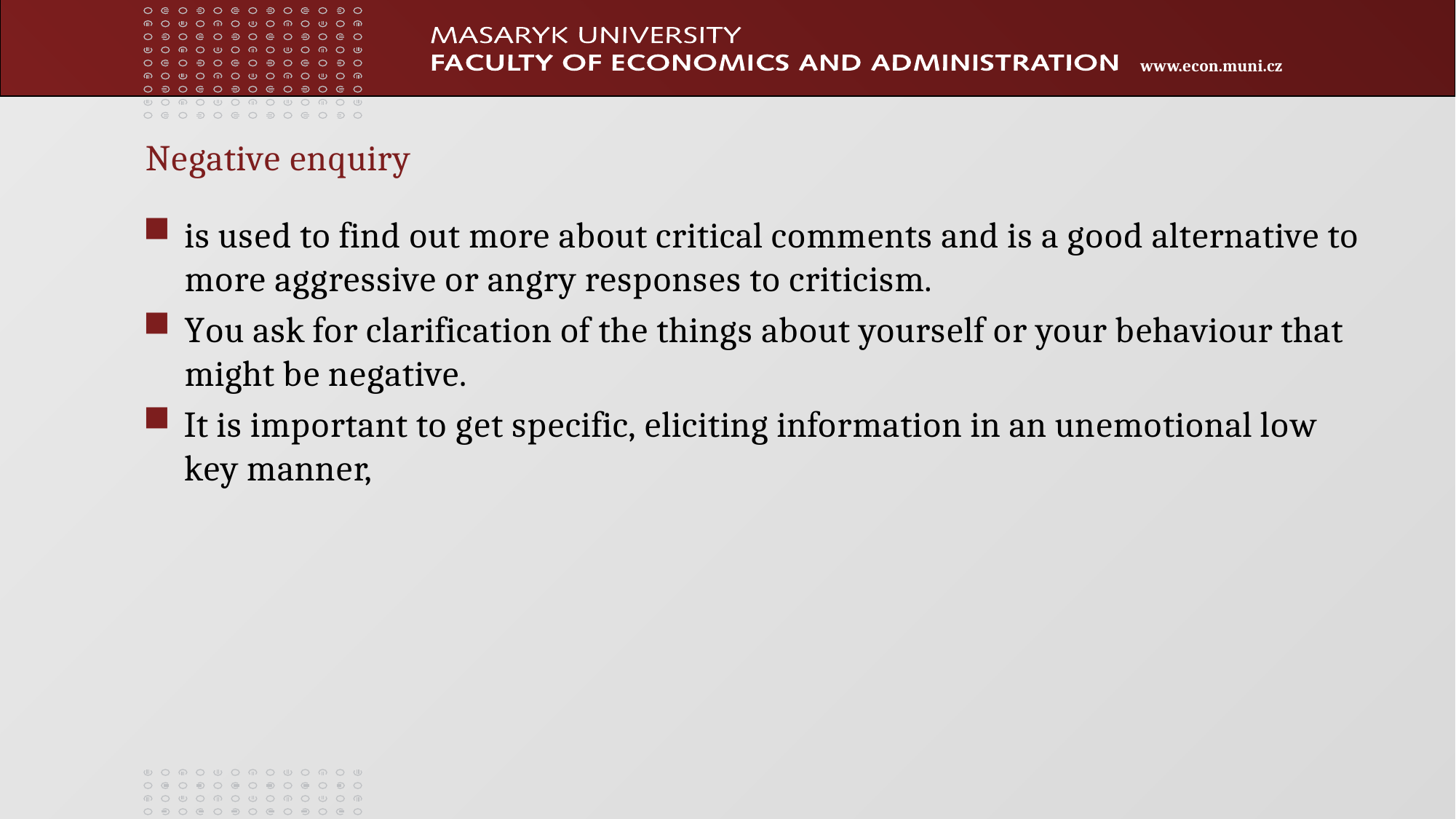

# Negative enquiry
is used to find out more about critical comments and is a good alternative to more aggressive or angry responses to criticism.
You ask for clarification of the things about yourself or your behaviour that might be negative.
It is important to get specific, eliciting information in an unemotional low key manner,